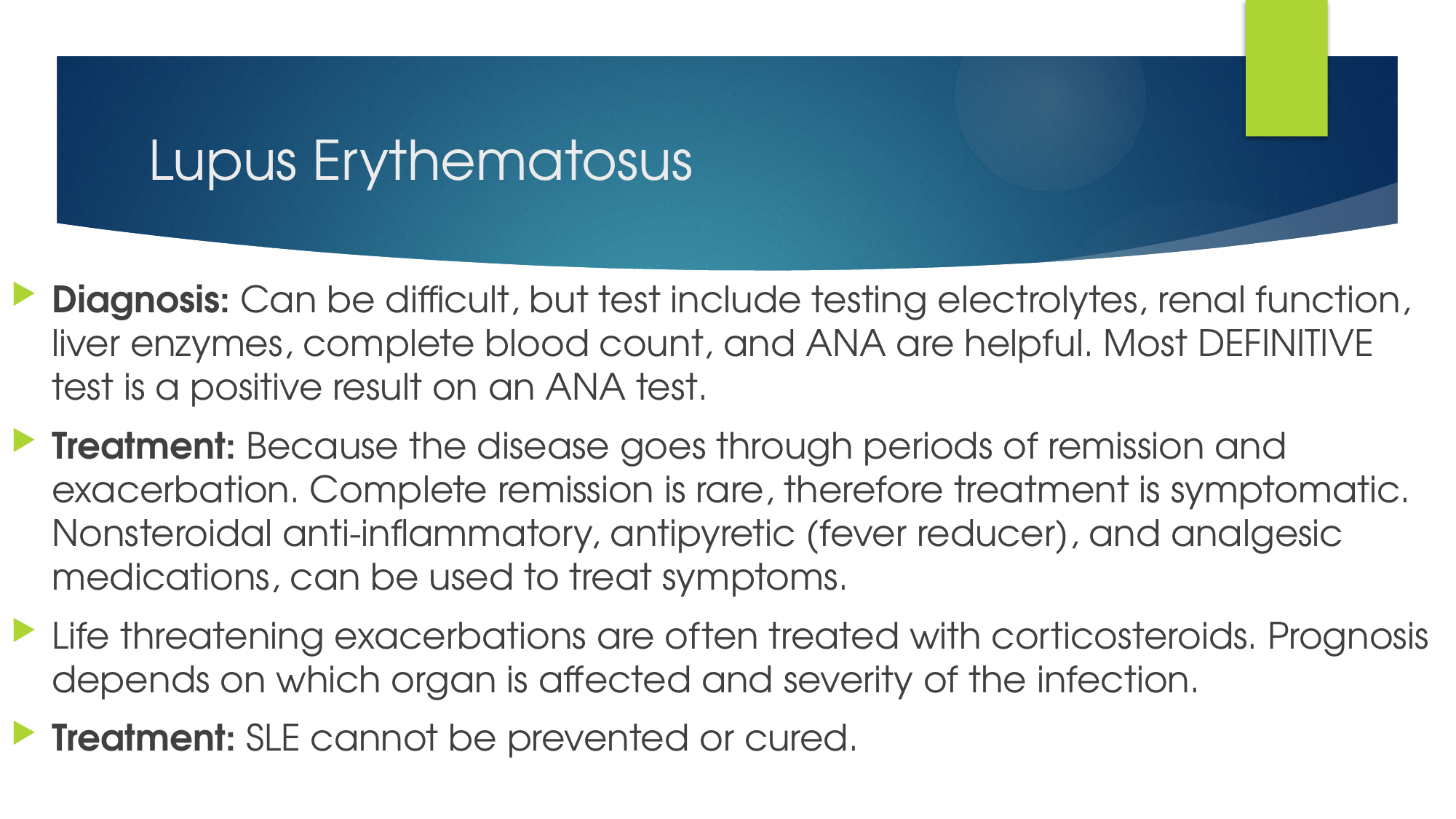

# Lupus Erythematosus
Diagnosis: Can be difficult, but test include testing electrolytes, renal function, liver enzymes, complete blood count, and ANA are helpful. Most DEFINITIVE test is a positive result on an ANA test.
Treatment: Because the disease goes through periods of remission and exacerbation. Complete remission is rare, therefore treatment is symptomatic. Nonsteroidal anti-inflammatory, antipyretic (fever reducer), and analgesic medications, can be used to treat symptoms.
Life threatening exacerbations are often treated with corticosteroids. Prognosis depends on which organ is affected and severity of the infection.
Treatment: SLE cannot be prevented or cured.